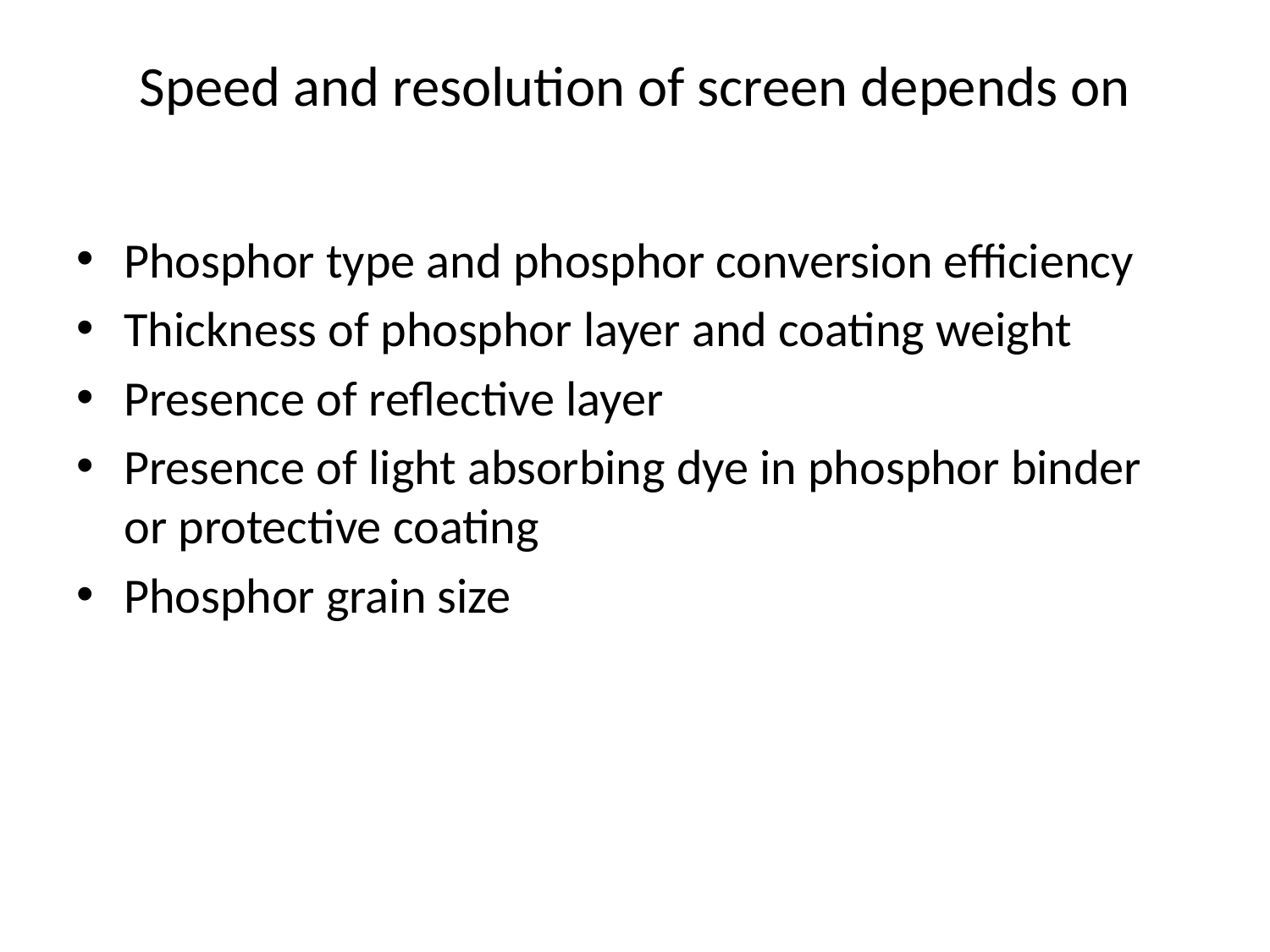

# Speed and resolution of screen depends on
Phosphor type and phosphor conversion efficiency
Thickness of phosphor layer and coating weight
Presence of reflective layer
Presence of light absorbing dye in phosphor binder or protective coating
Phosphor grain size